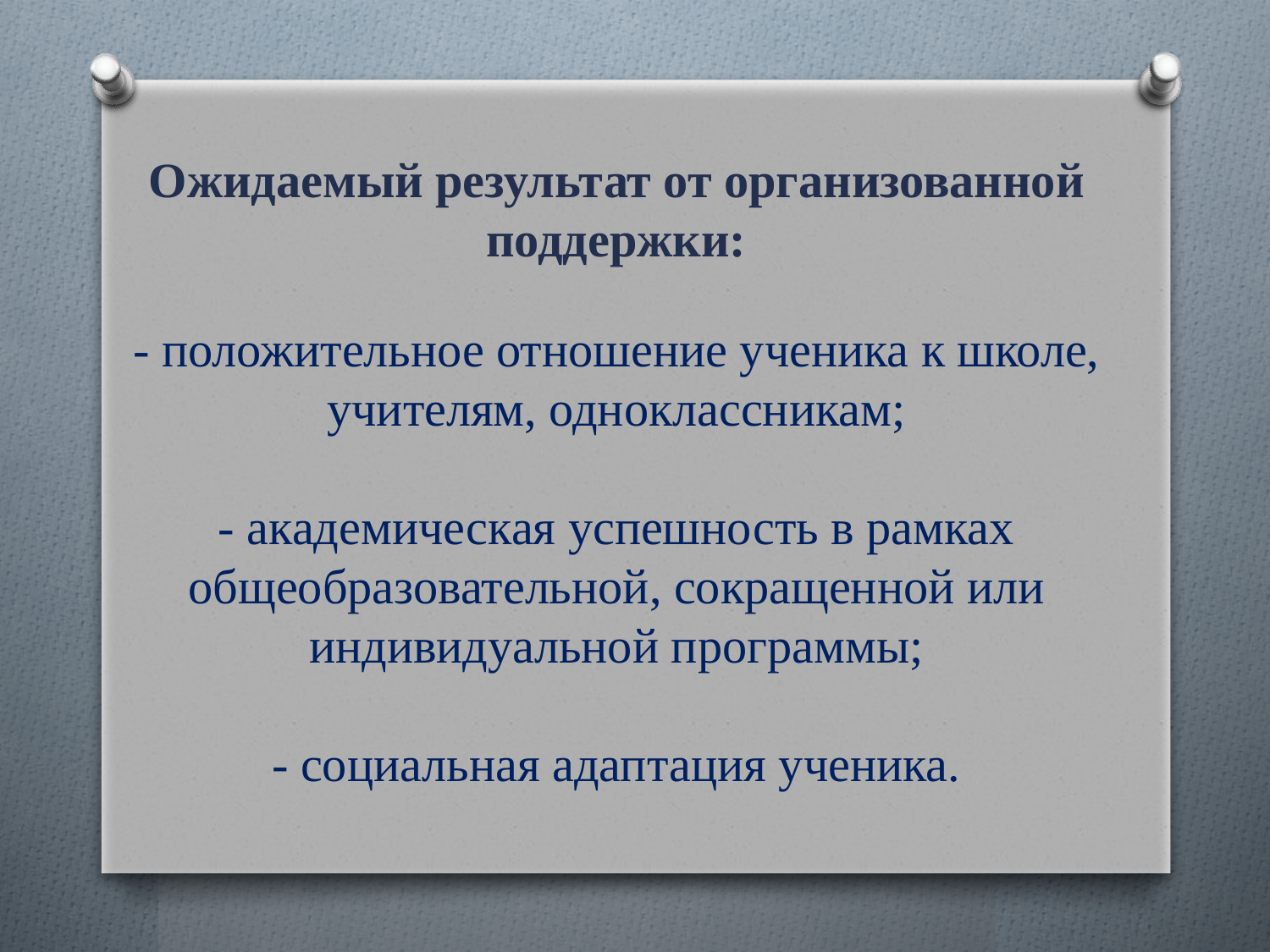

# Ожидаемый результат от организованной поддержки: - положительное отношение ученика к школе, учителям, одноклассникам; - академическая успешность в рамках общеобразовательной, сокращенной или индивидуальной программы; - социальная адаптация ученика.